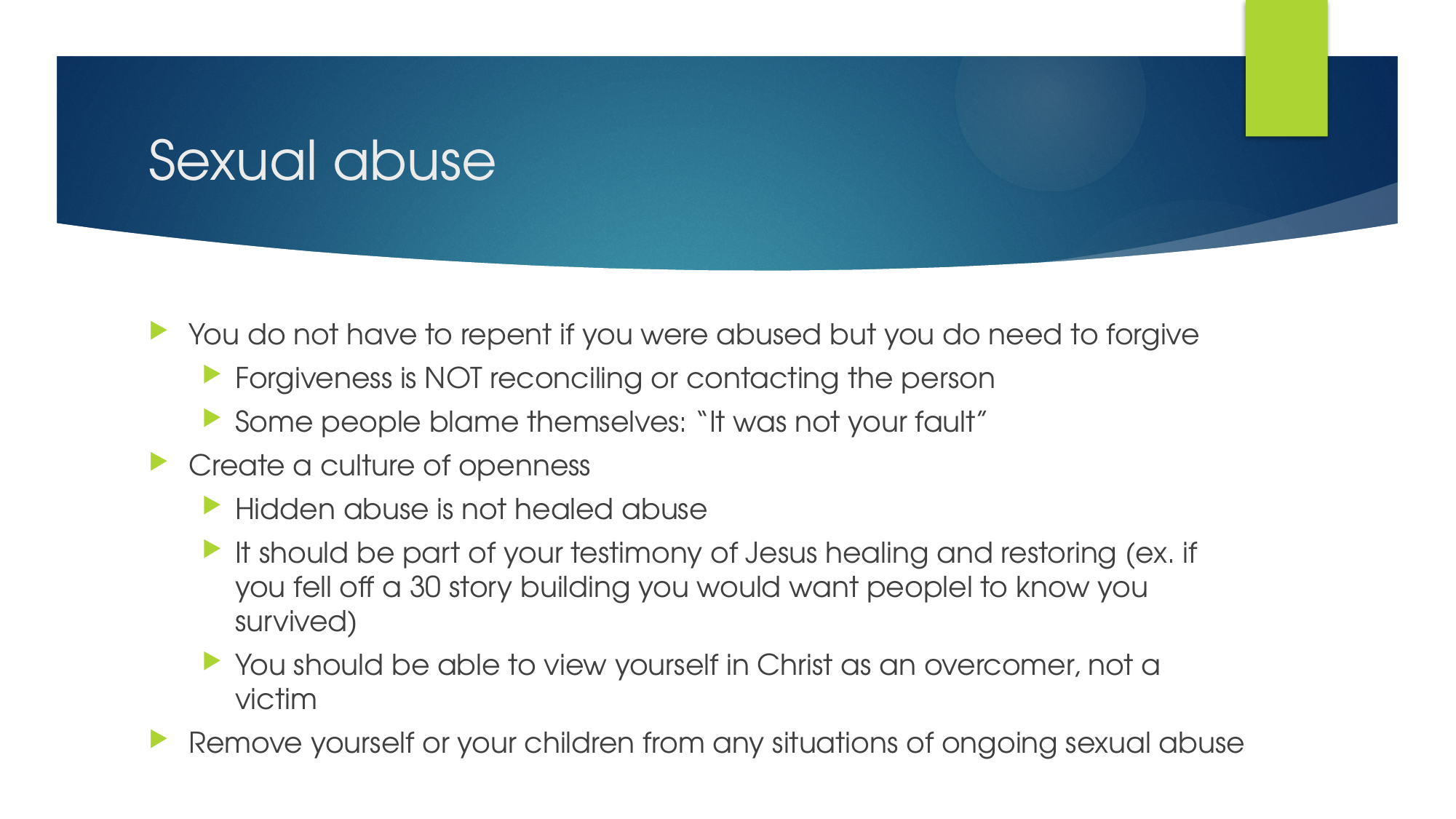

# Sexual abuse
You do not have to repent if you were abused but you do need to forgive
Forgiveness is NOT reconciling or contacting the person
Some people blame themselves: “It was not your fault”
Create a culture of openness
Hidden abuse is not healed abuse
It should be part of your testimony of Jesus healing and restoring (ex. if you fell off a 30 story building you would want peoplel to know you survived)
You should be able to view yourself in Christ as an overcomer, not a victim
Remove yourself or your children from any situations of ongoing sexual abuse